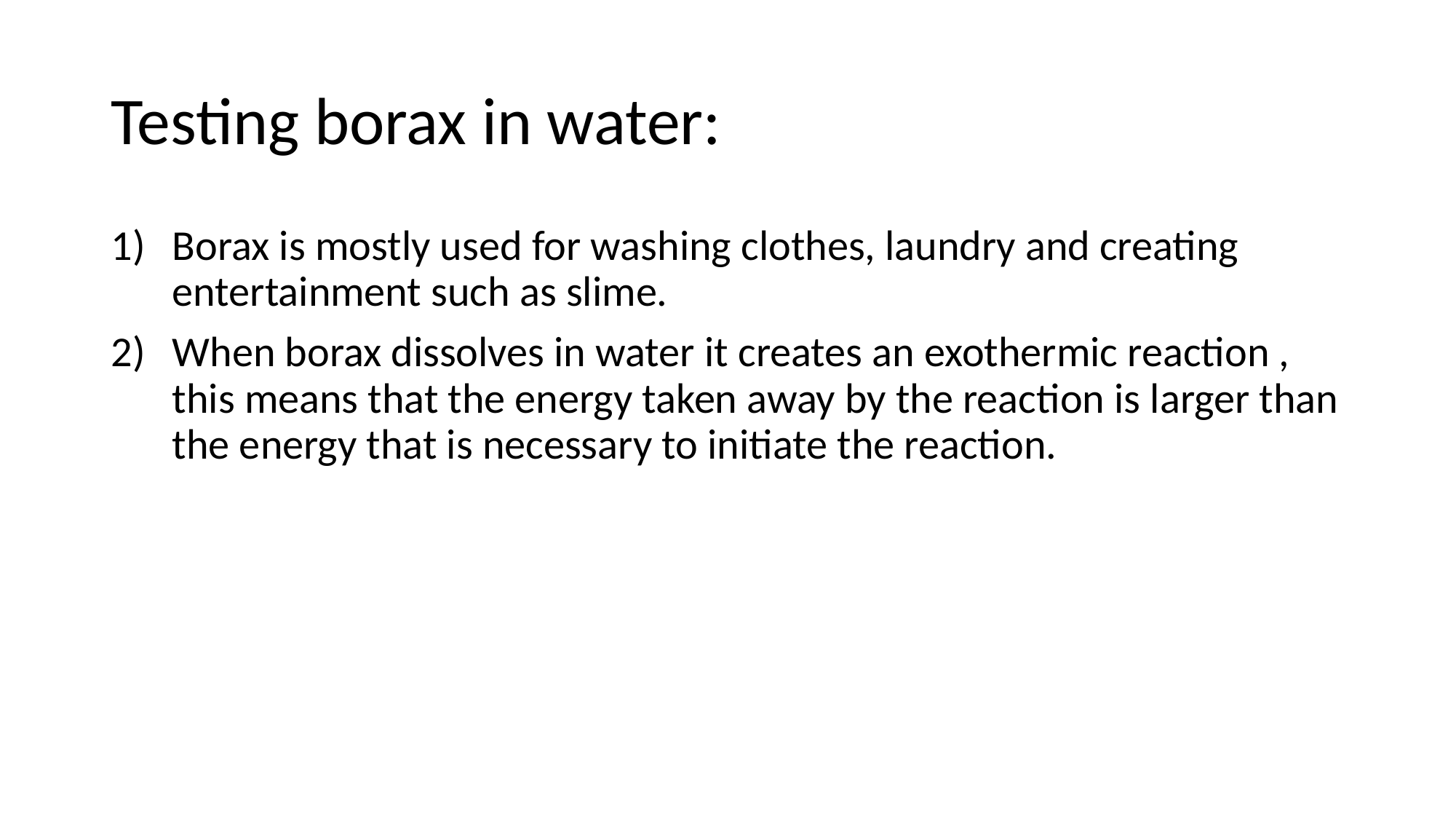

# Testing borax in water:
Borax is mostly used for washing clothes, laundry and creating entertainment such as slime.
When borax dissolves in water it creates an exothermic reaction , this means that the energy taken away by the reaction is larger than the energy that is necessary to initiate the reaction.